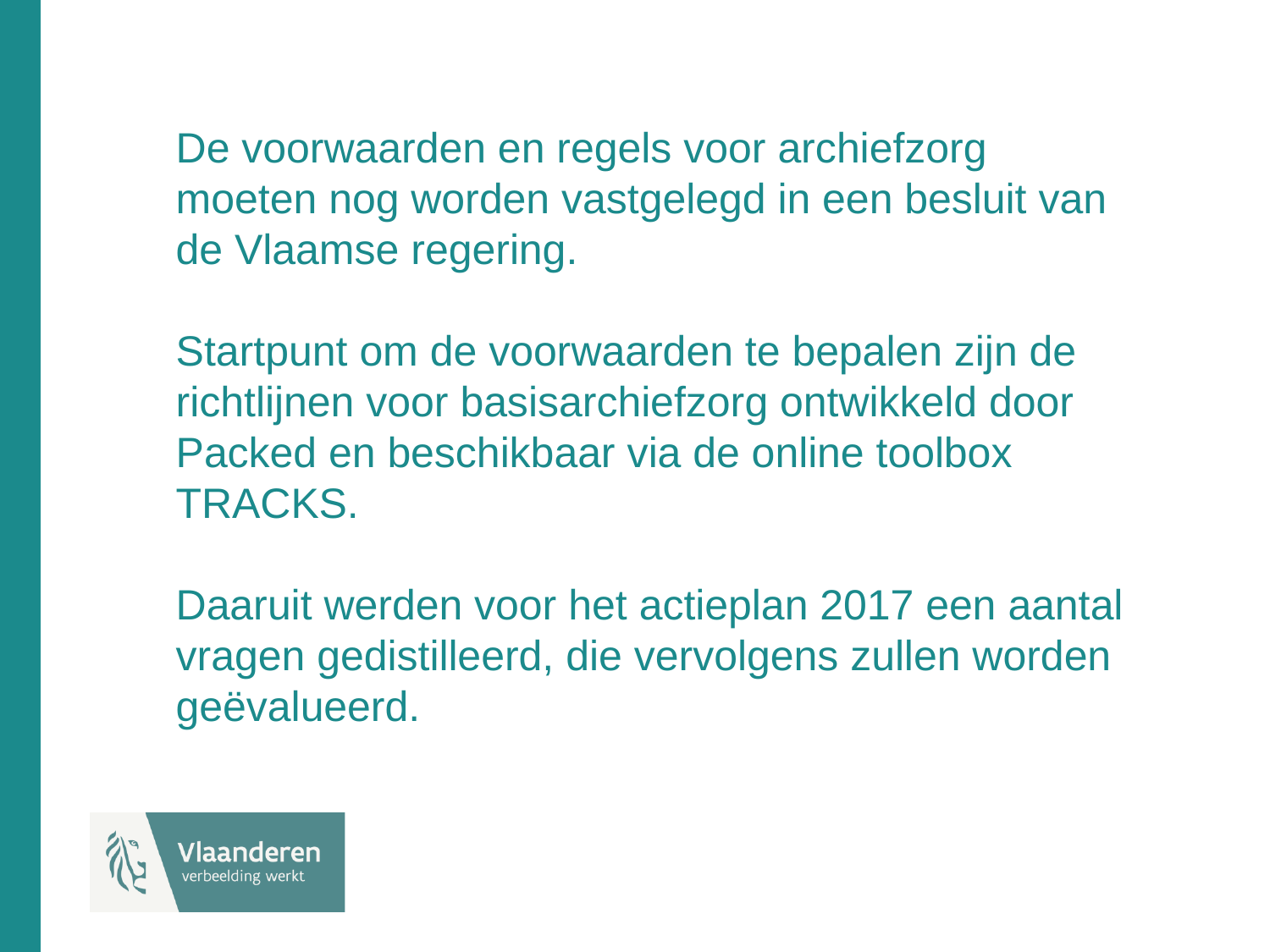

De voorwaarden en regels voor archiefzorg moeten nog worden vastgelegd in een besluit van de Vlaamse regering.

Startpunt om de voorwaarden te bepalen zijn de richtlijnen voor basisarchiefzorg ontwikkeld door Packed en beschikbaar via de online toolbox TRACKS.

Daaruit werden voor het actieplan 2017 een aantal vragen gedistilleerd, die vervolgens zullen worden geëvalueerd.